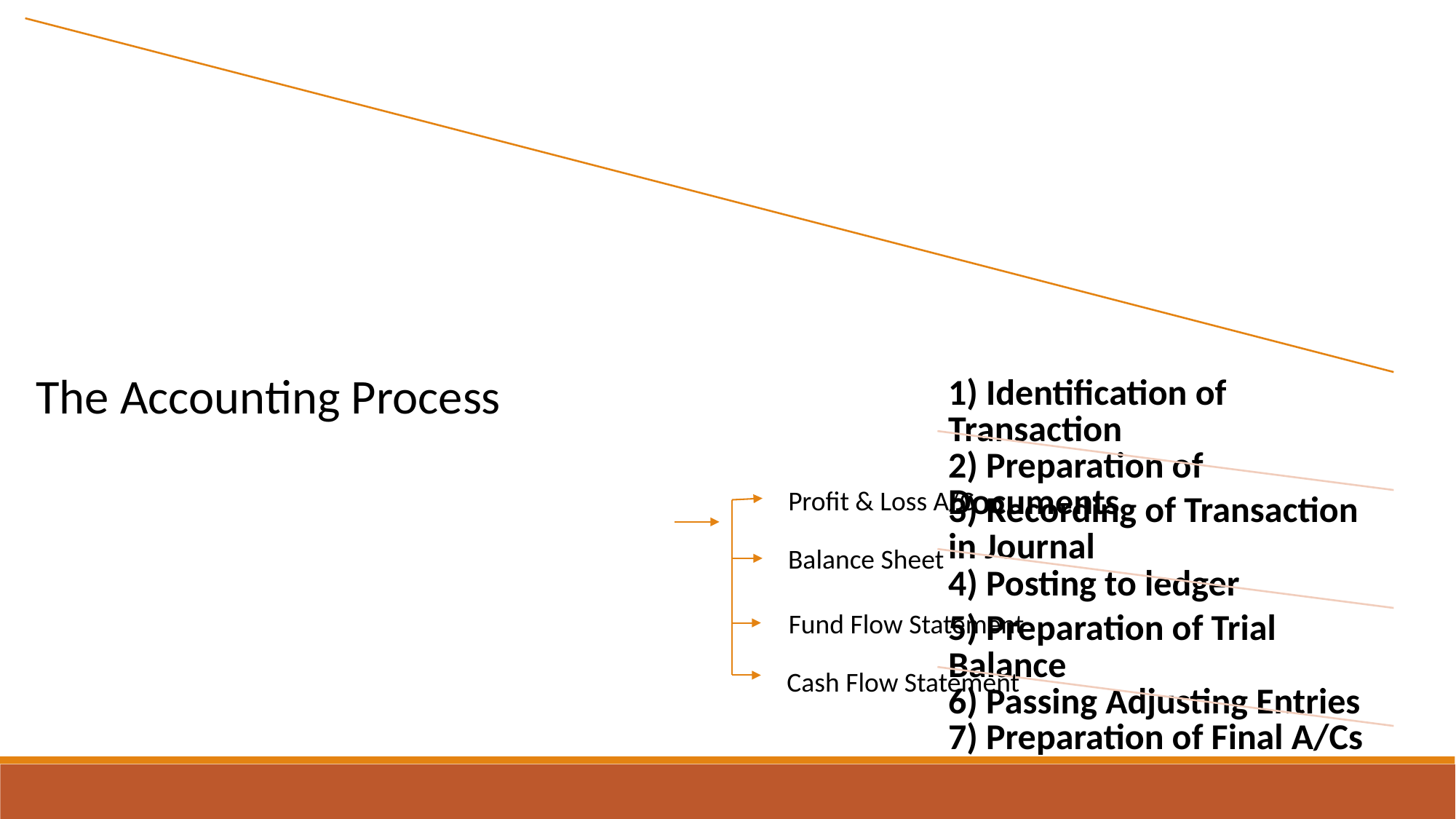

The Accounting Process
1) Identification of Transaction
4) Posting to ledger
5) Preparation of Trial Balance
6) Passing Adjusting Entries
7) Preparation of Final A/Cs
Profit & Loss A/C
Balance Sheet
Fund Flow Statement
Cash Flow Statement